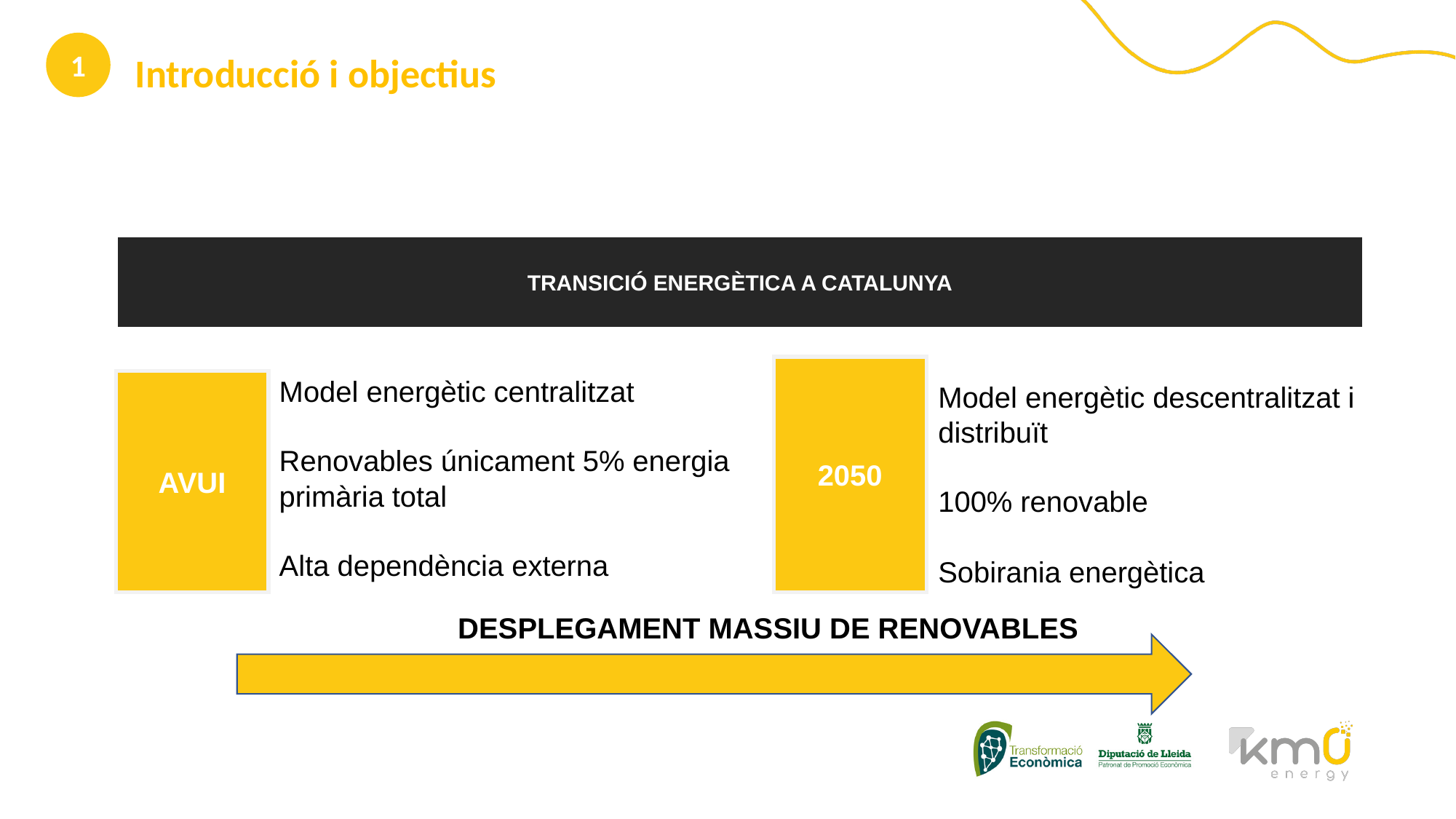

1
Introducció i objectius
TRANSICIÓ ENERGÈTICA A CATALUNYA
2050
Model energètic centralitzat

Renovables únicament 5% energia primària total

Alta dependència externa
AVUI
Model energètic descentralitzat i distribuït

100% renovable

Sobirania energètica
DESPLEGAMENT MASSIU DE RENOVABLES